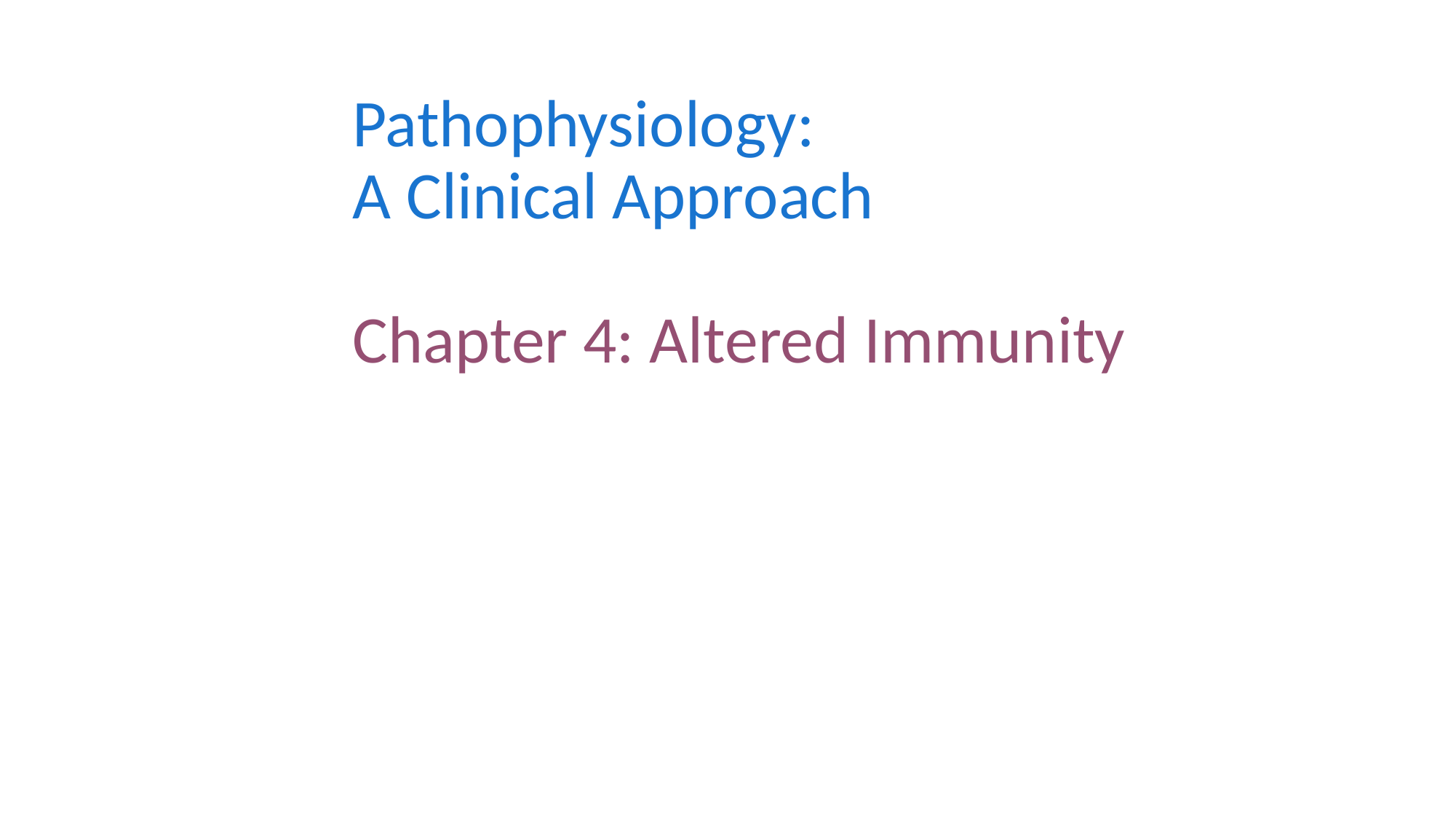

Pathophysiology:
A Clinical Approach
Chapter 4: Altered Immunity